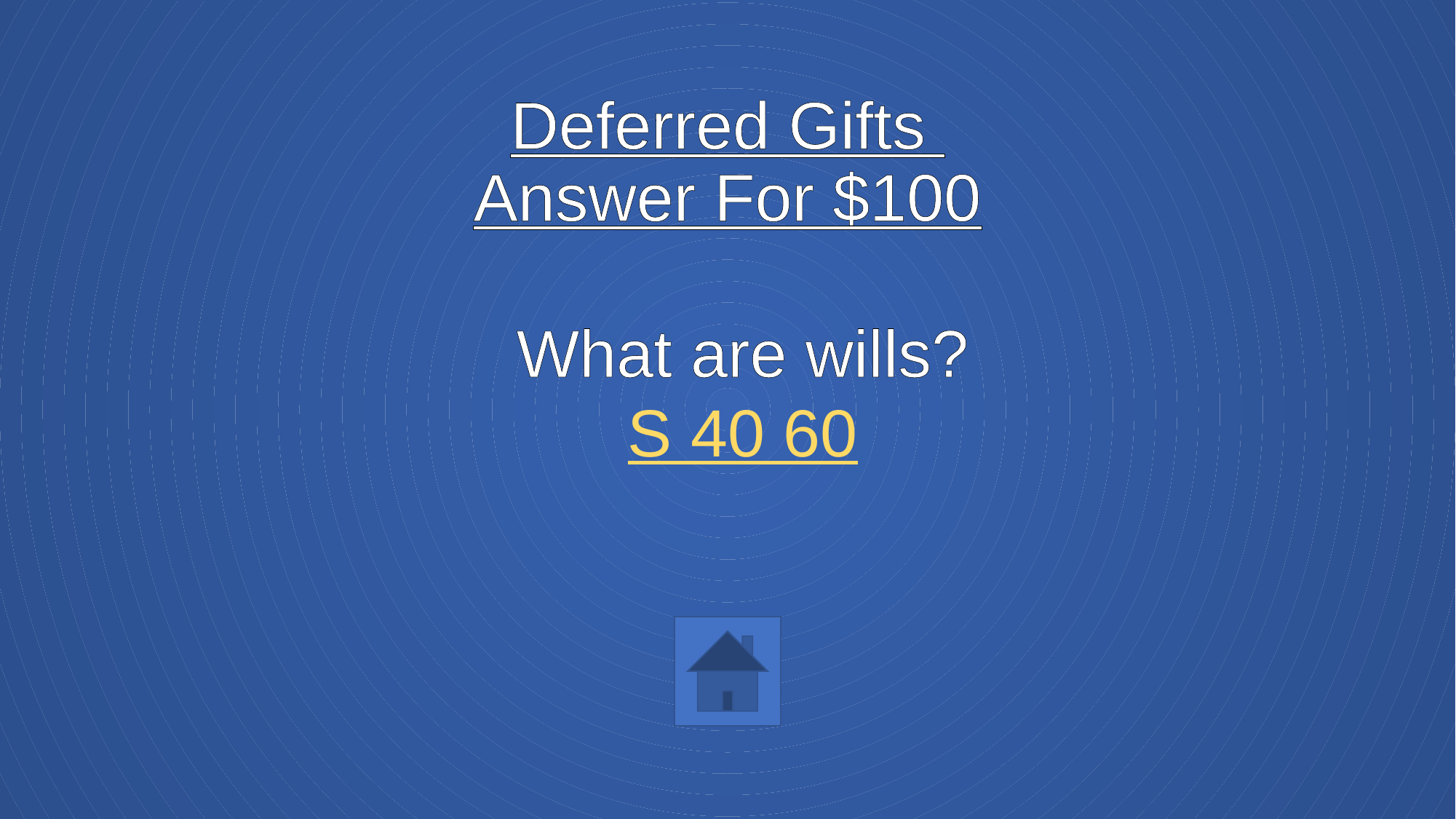

# Deferred Gifts Answer For $100
What are wills?
S 40 60